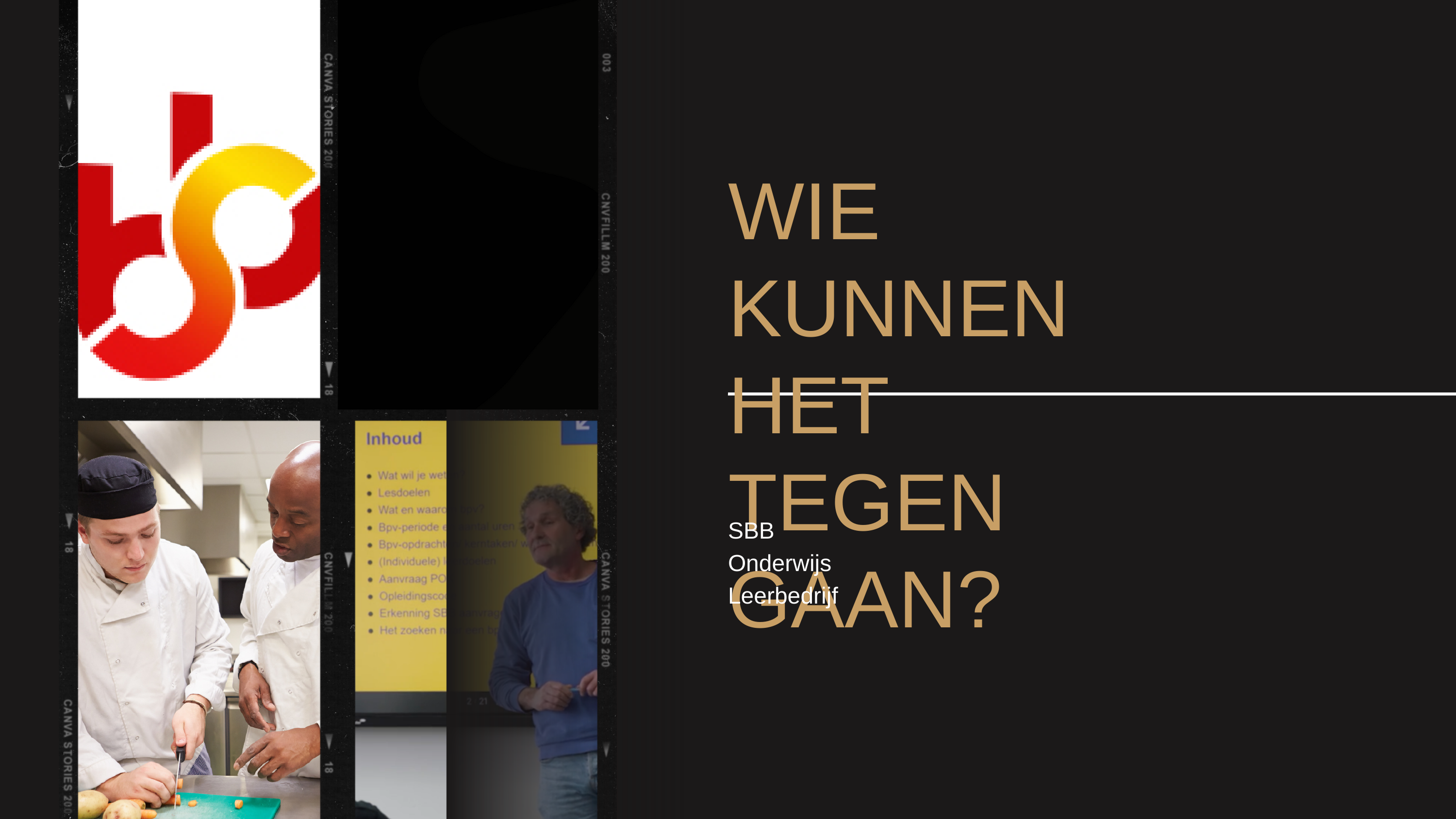

WIE KUNNEN HET TEGEN GAAN?

SBB
Onderwijs
Leerbedrijf